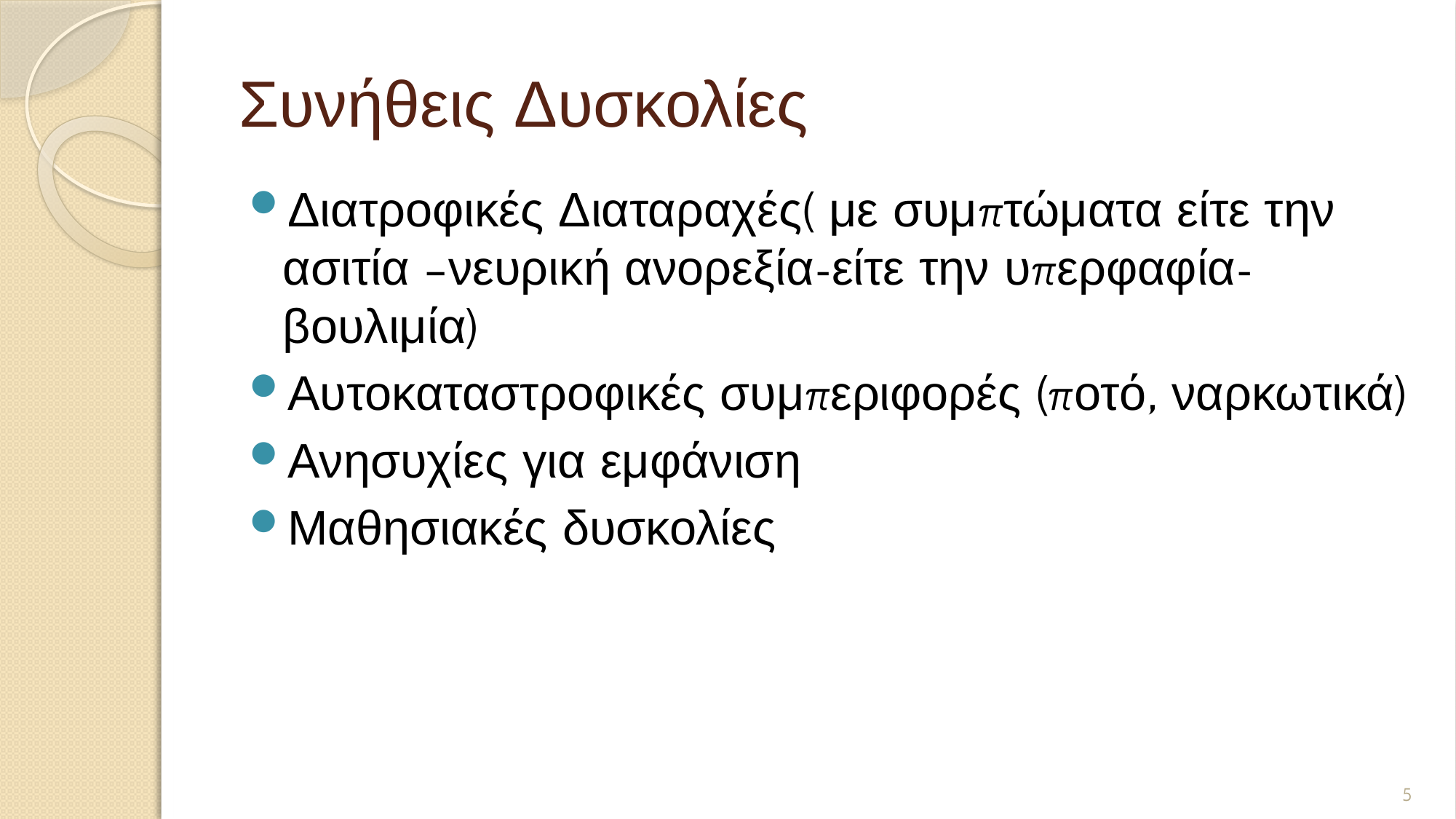

# Συνήθεις Δυσκολίες
Διατροφικές Διαταραχές( με συμπτώματα είτε την ασιτία –νευρική ανορεξία-είτε την υπερφαφία-βουλιμία)
Αυτοκαταστροφικές συμπεριφορές (ποτό, ναρκωτικά)
Ανησυχίες για εμφάνιση
Μαθησιακές δυσκολίες
5